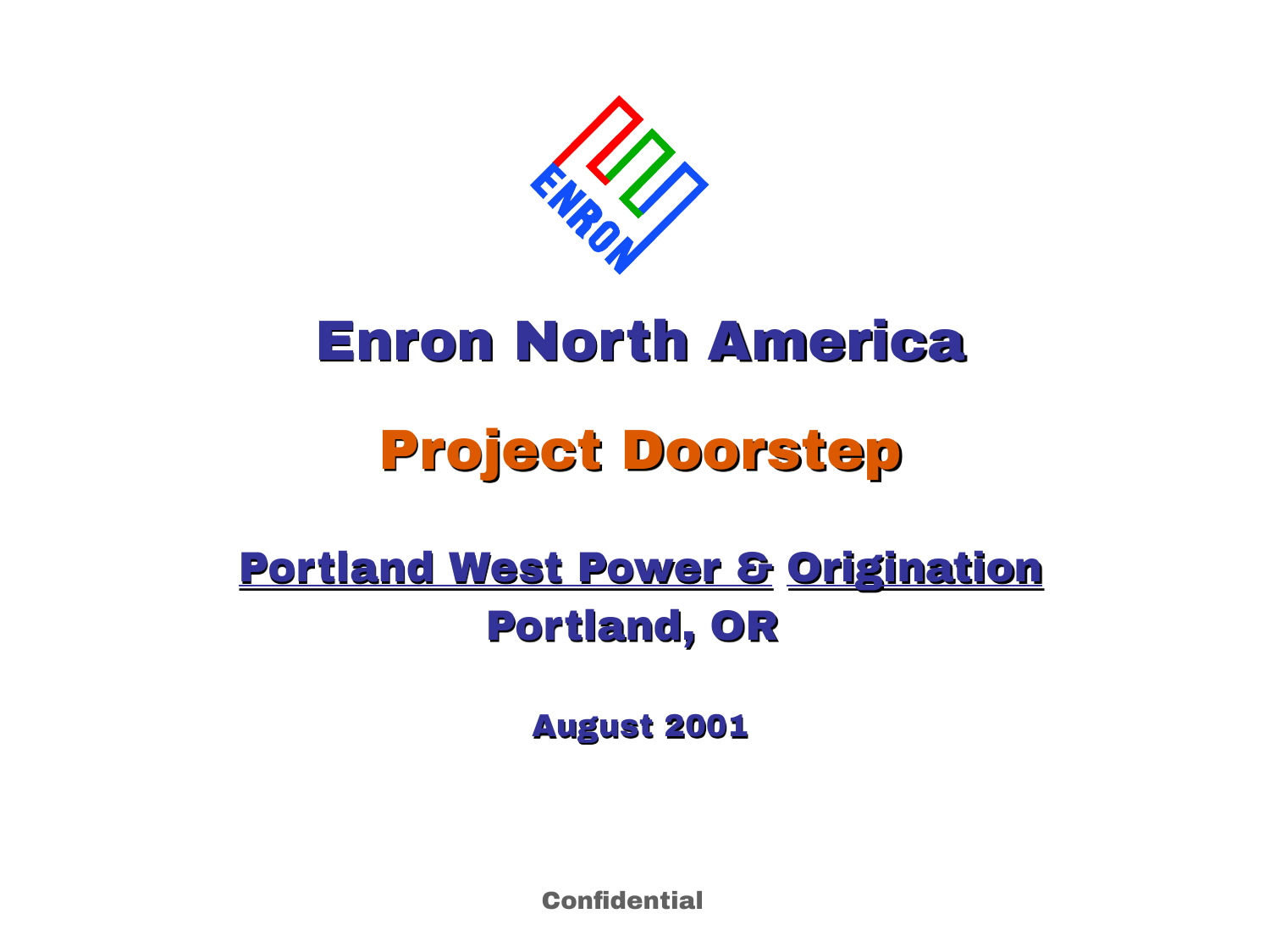

Enron North America

Project Doorstep

Portland West Power & Origination
Portland, OR

August 2001
Confidential